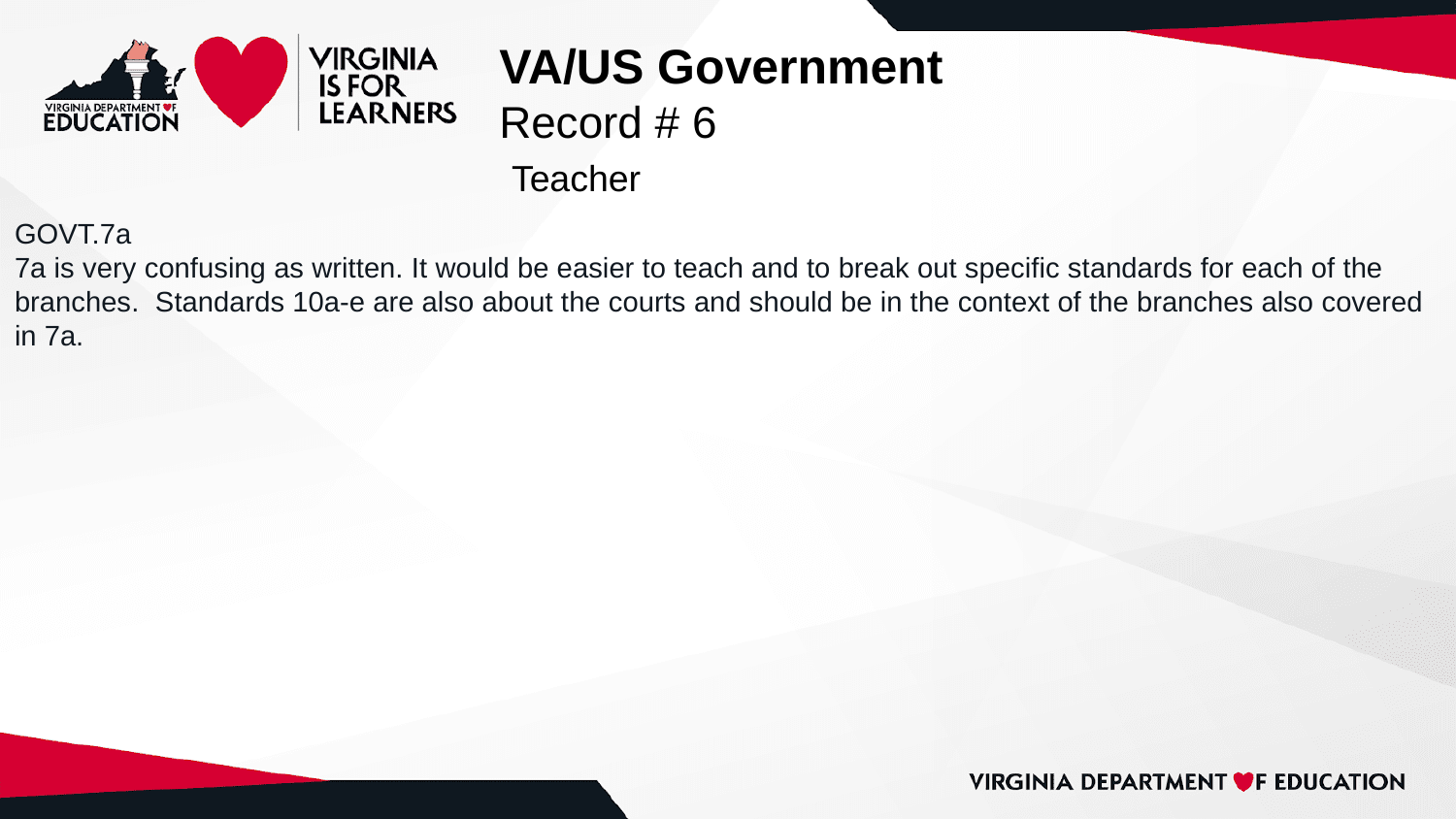

# VA/US Government
Record # 6
 Teacher

GOVT.7a
7a is very confusing as written. It would be easier to teach and to break out specific standards for each of the branches.  Standards 10a-e are also about the courts and should be in the context of the branches also covered in 7a.